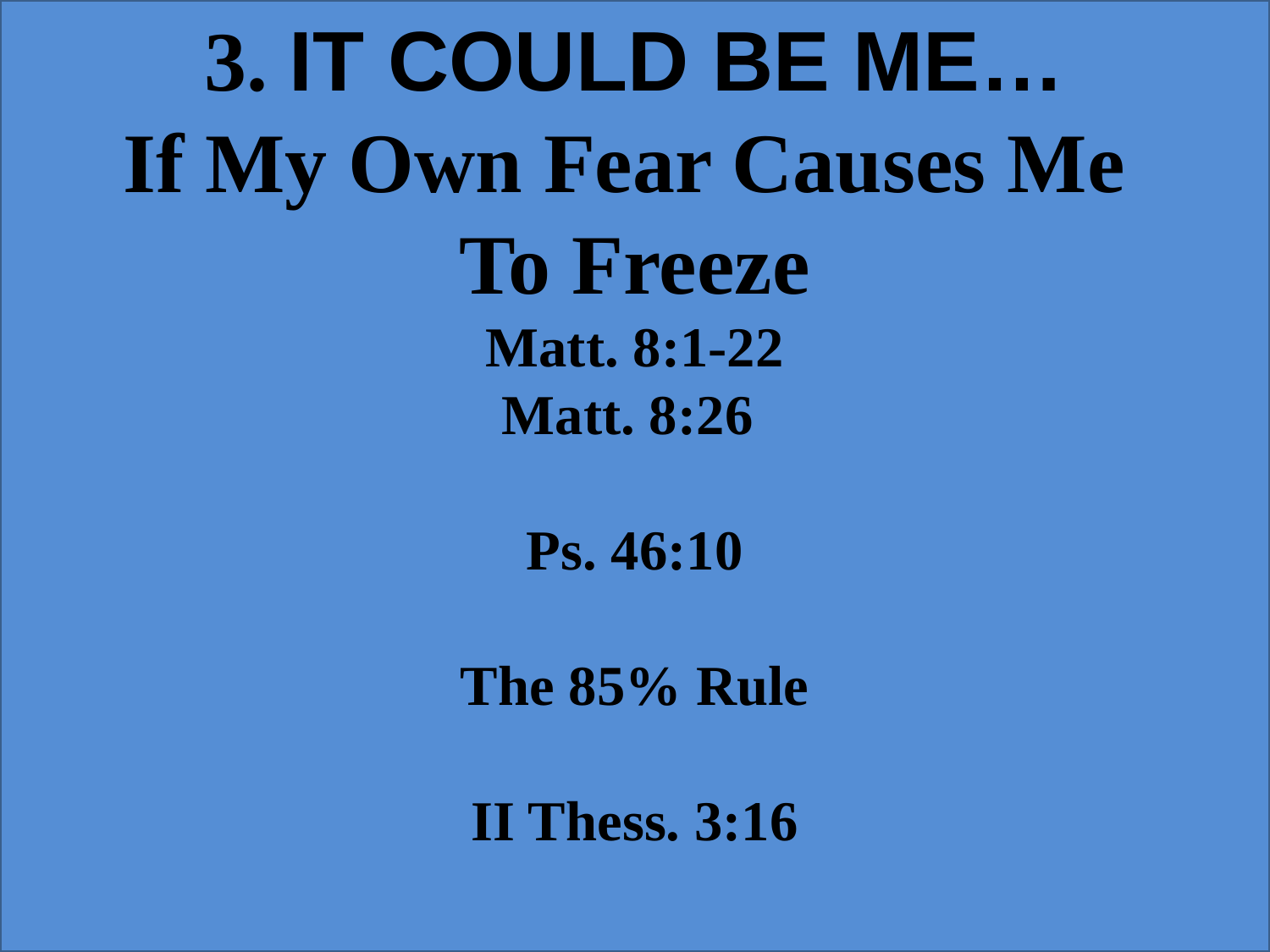

3. IT COULD BE ME…
If My Own Fear Causes Me
To Freeze
Matt. 8:1-22
Matt. 8:26

Ps. 46:10

The 85% Rule

II Thess. 3:16